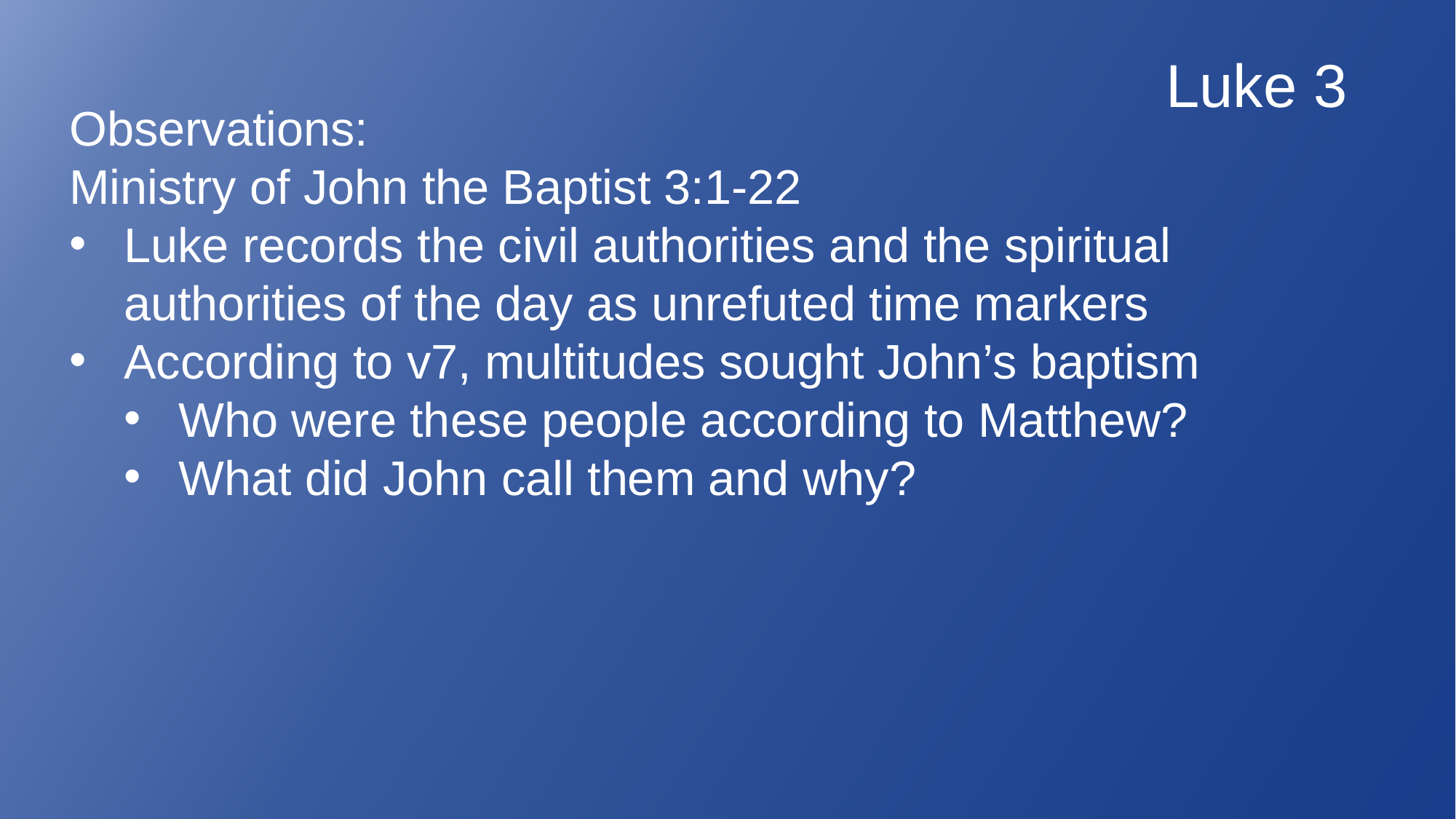

Luke 3
Observations:
Ministry of John the Baptist 3:1-22
Luke records the civil authorities and the spiritual authorities of the day as unrefuted time markers
According to v7, multitudes sought John’s baptism
Who were these people according to Matthew?
What did John call them and why?